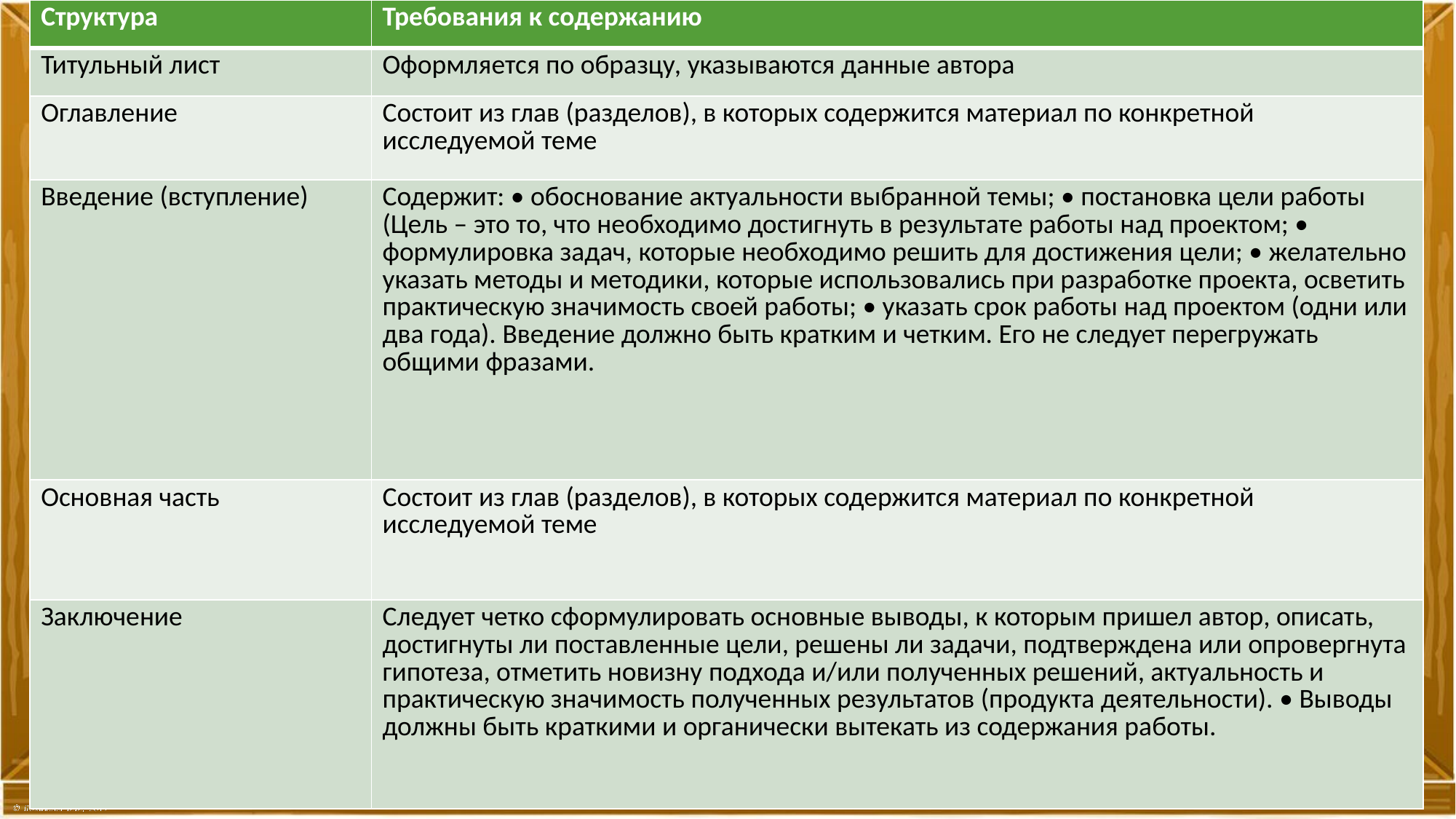

| Структура | Требования к содержанию |
| --- | --- |
| Титульный лист | Оформляется по образцу, указываются данные автора |
| Оглавление | Состоит из глав (разделов), в которых содержится материал по конкретной исследуемой теме |
| Введение (вступление) | Содержит: • обоснование актуальности выбранной темы; • постановка цели работы (Цель – это то, что необходимо достигнуть в результате работы над проектом; • формулировка задач, которые необходимо решить для достижения цели; • желательно указать методы и методики, которые использовались при разработке проекта, осветить практическую значимость своей работы; • указать срок работы над проектом (одни или два года). Введение должно быть кратким и четким. Его не следует перегружать общими фразами. |
| Основная часть | Состоит из глав (разделов), в которых содержится материал по конкретной исследуемой теме |
| Заключение | Следует четко сформулировать основные выводы, к которым пришел автор, описать, достигнуты ли поставленные цели, решены ли задачи, подтверждена или опровергнута гипотеза, отметить новизну подхода и/или полученных решений, актуальность и практическую значимость полученных результатов (продукта деятельности). • Выводы должны быть краткими и органически вытекать из содержания работы. |
#